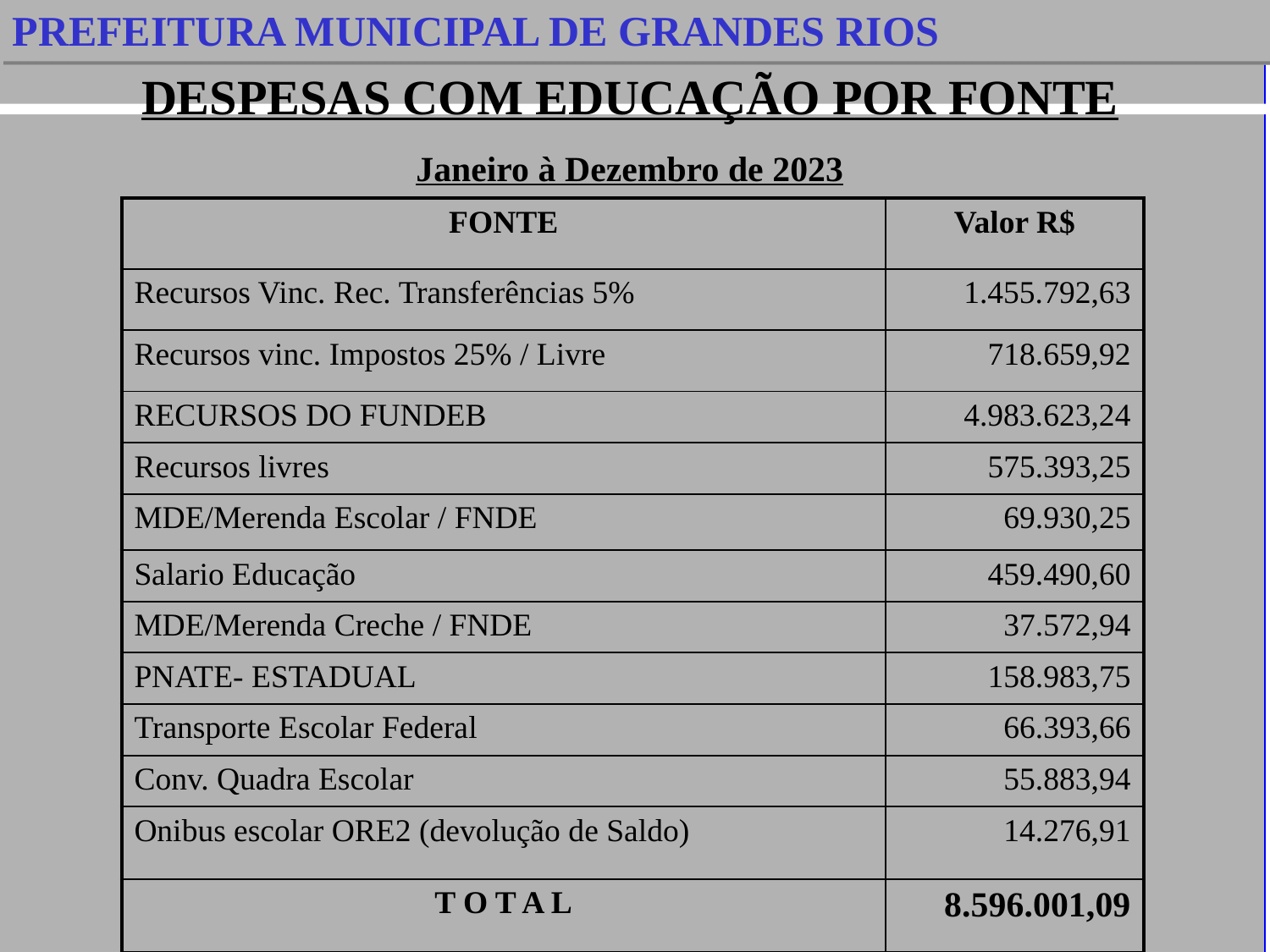

PREFEITURA MUNICIPAL DE GRANDES RIOS
DESPESAS COM EDUCAÇÃO POR FONTE
Janeiro à Dezembro de 2023

| FONTE | Valor R$ |
| --- | --- |
| Recursos Vinc. Rec. Transferências 5% | 1.455.792,63 |
| Recursos vinc. Impostos 25% / Livre | 718.659,92 |
| RECURSOS DO FUNDEB | 4.983.623,24 |
| Recursos livres | 575.393,25 |
| MDE/Merenda Escolar / FNDE | 69.930,25 |
| Salario Educação | 459.490,60 |
| MDE/Merenda Creche / FNDE | 37.572,94 |
| PNATE- ESTADUAL | 158.983,75 |
| Transporte Escolar Federal | 66.393,66 |
| Conv. Quadra Escolar | 55.883,94 |
| Onibus escolar ORE2 (devolução de Saldo) | 14.276,91 |
| T O T A L | 8.596.001,09 |